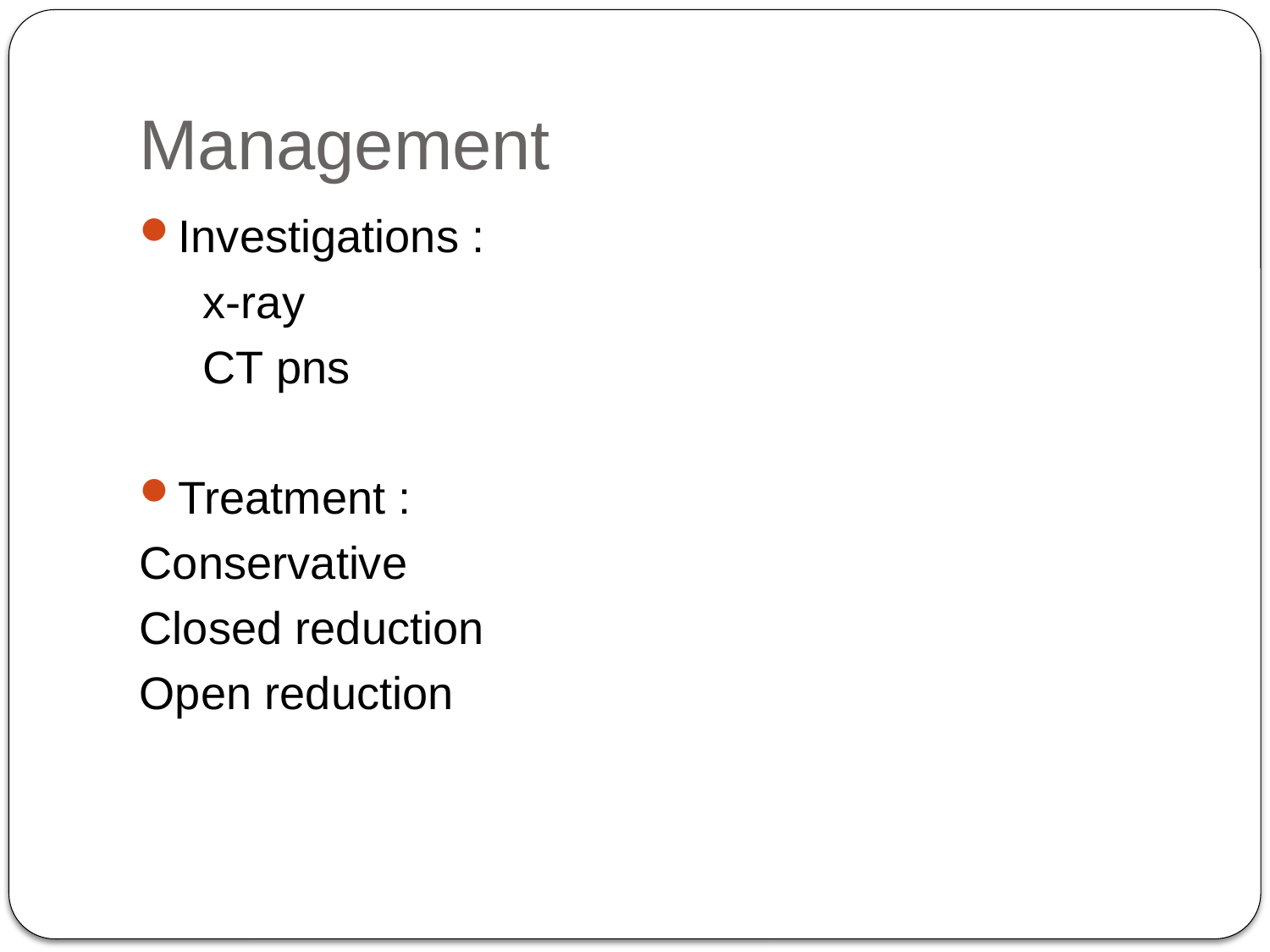

# Management
Investigations :
     x-ray
     CT pns

Treatment :
Conservative
Closed reduction
Open reduction